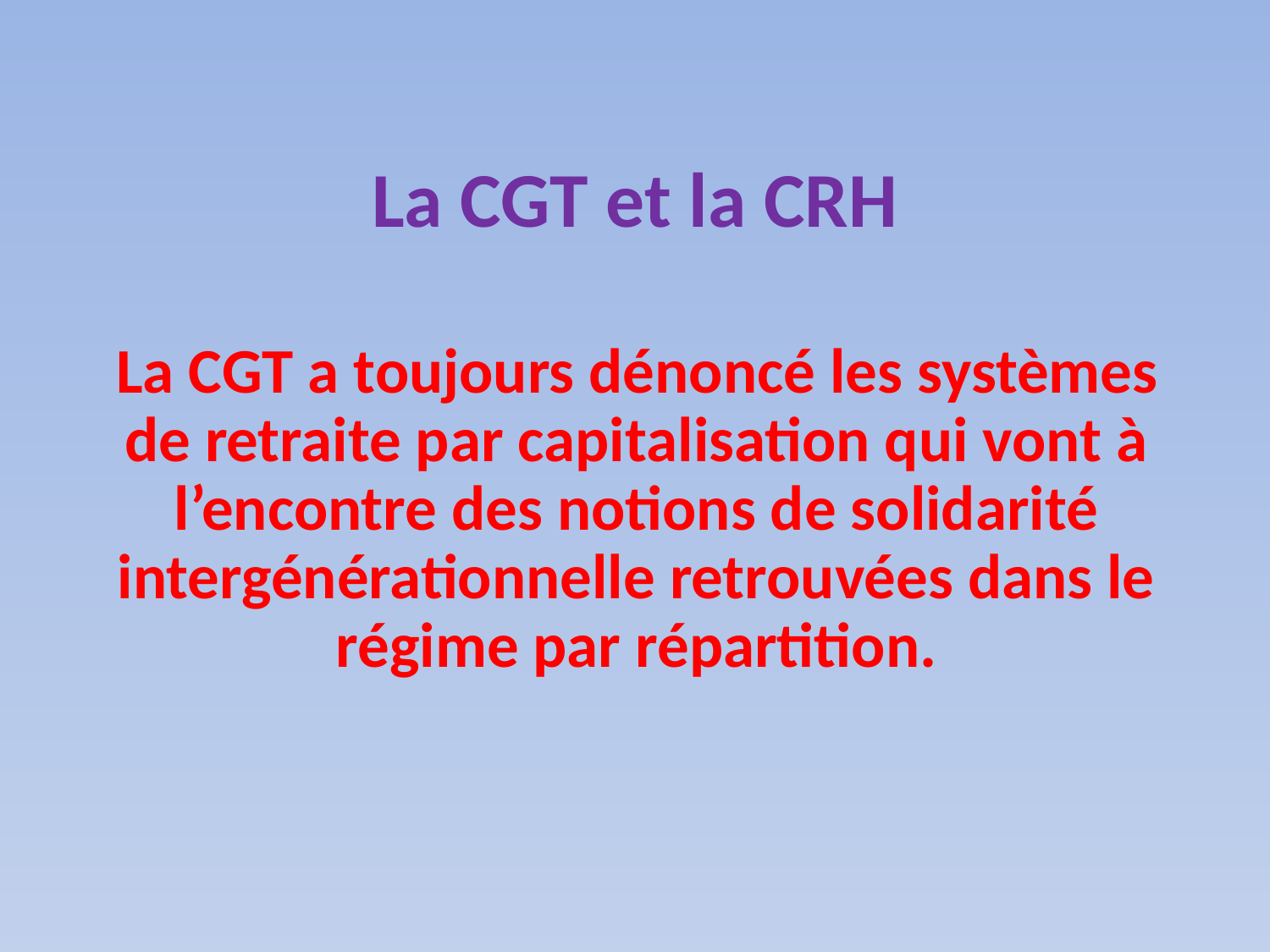

La CGT et la CRH

La CGT a toujours dénoncé les systèmes de retraite par capitalisation qui vont à l’encontre des notions de solidarité intergénérationnelle retrouvées dans le régime par répartition.